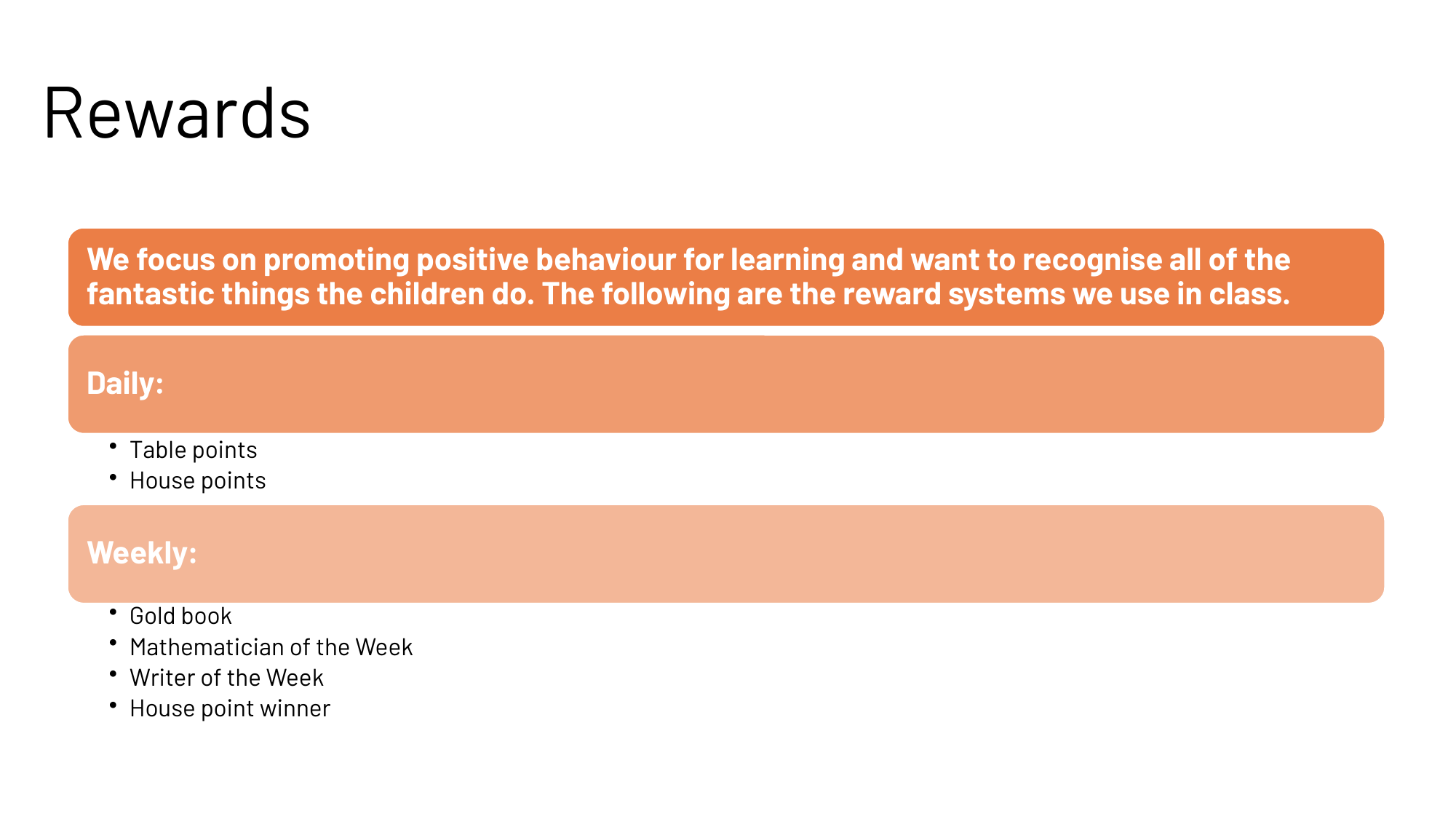

# Rewards
We focus on promoting positive behaviour for learning and want to recognise all of the fantastic things the children do. The following are the reward systems we use in class.
Daily:
Table points
House points
Weekly:
Gold book
Mathematician of the Week
Writer of the Week
House point winner